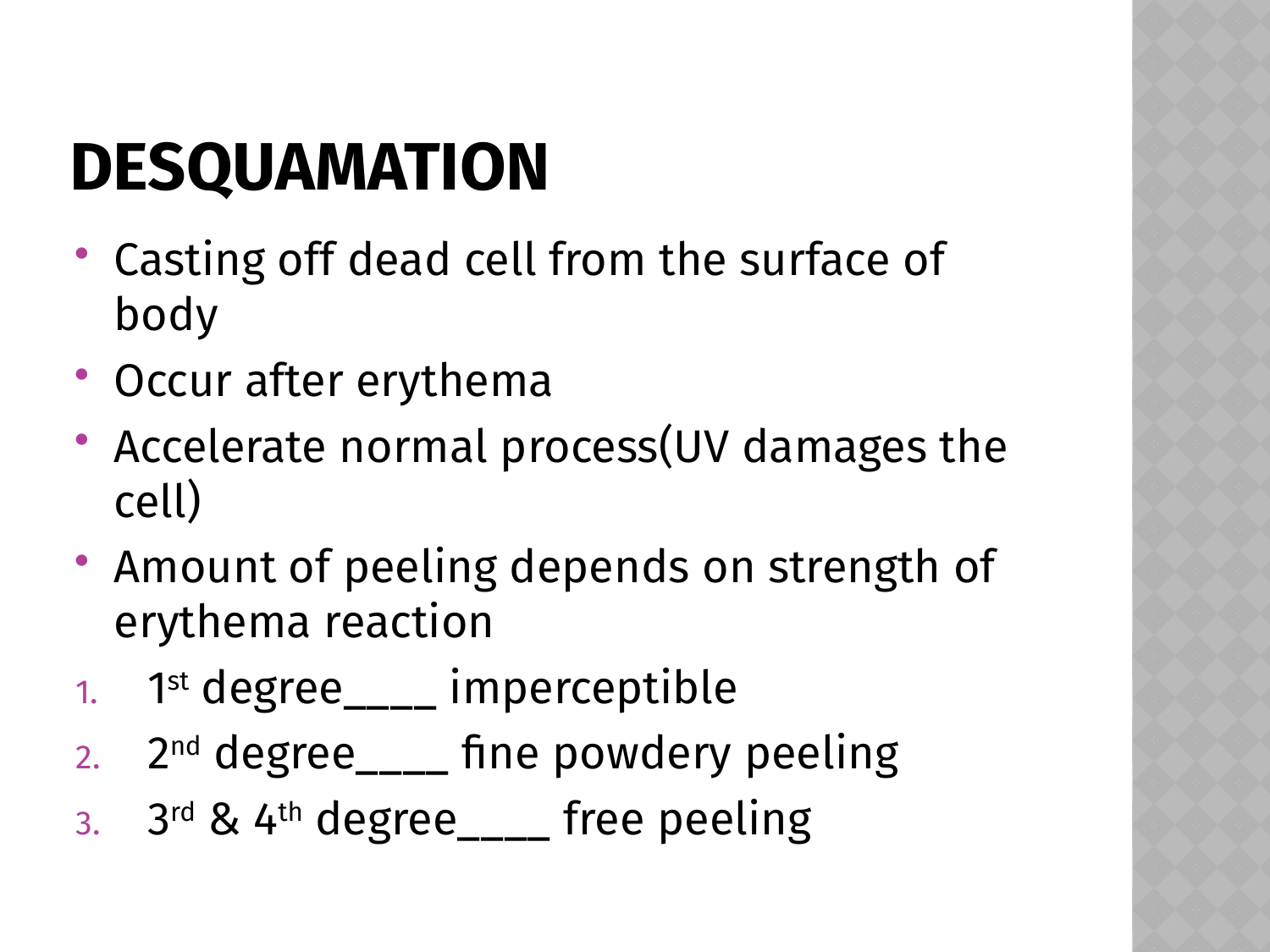

# desquamation
Casting off dead cell from the surface of body
Occur after erythema
Accelerate normal process(UV damages the cell)
Amount of peeling depends on strength of erythema reaction
1st degree____ imperceptible
2nd degree____ fine powdery peeling
3rd & 4th degree____ free peeling